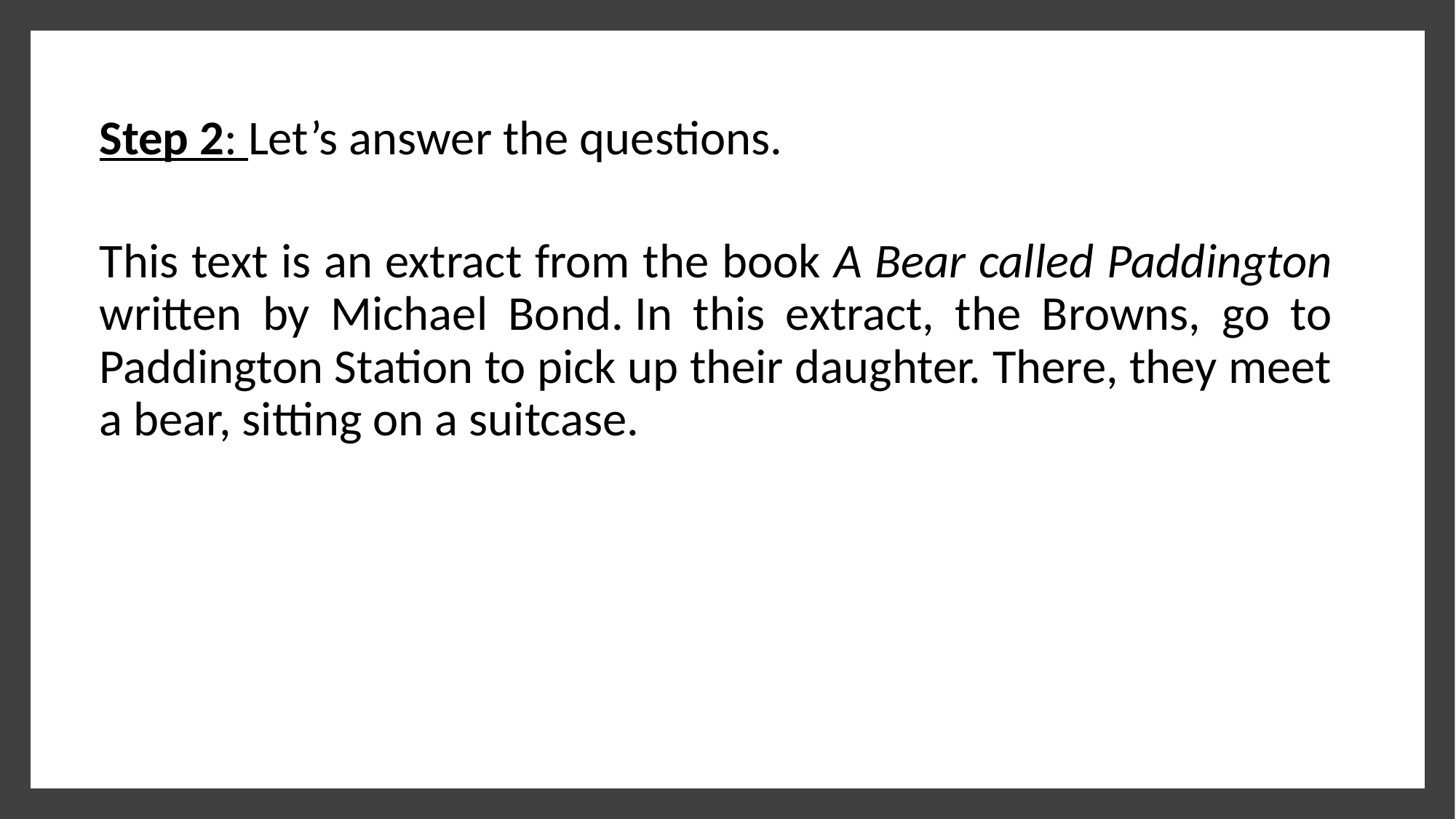

Step 2: Let’s answer the questions.

This text is an extract from the book A Bear called Paddington written by Michael Bond. In this extract, the Browns, go to Paddington Station to pick up their daughter. There, they meet a bear, sitting on a suitcase.